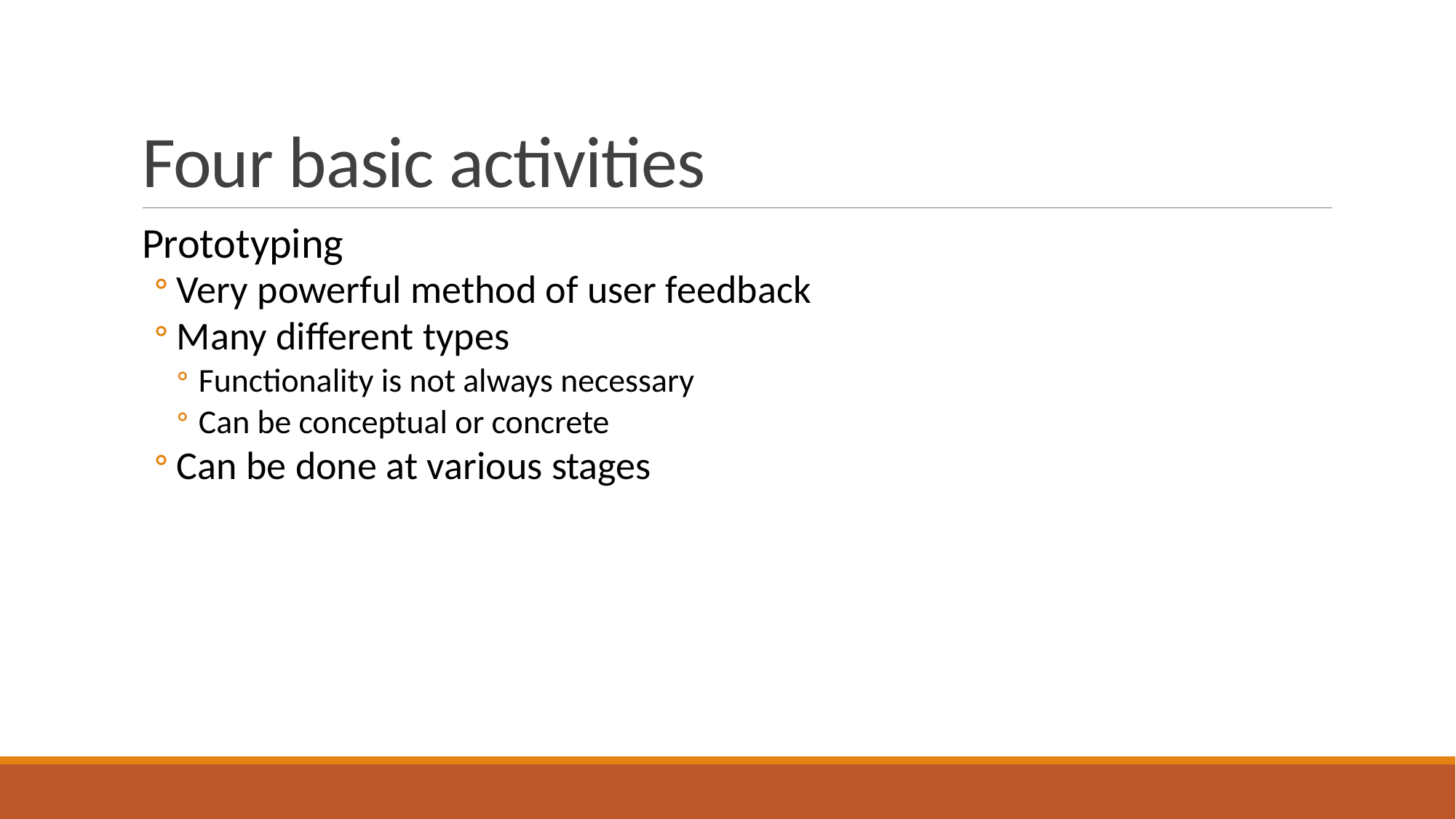

# Four basic activities
Prototyping
Very powerful method of user feedback
Many different types
Functionality is not always necessary
Can be conceptual or concrete
Can be done at various stages